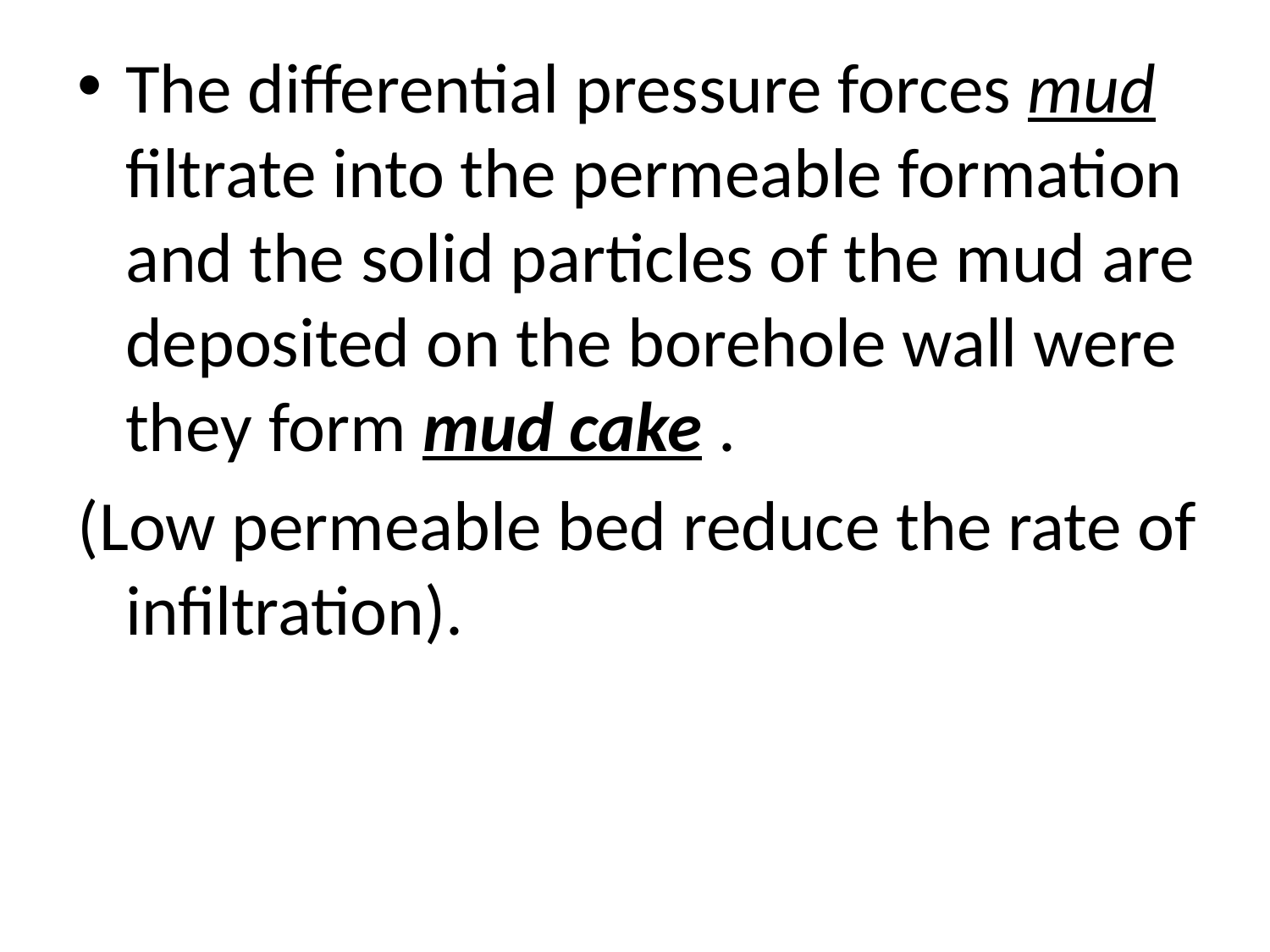

The differential pressure forces mud filtrate into the permeable formation and the solid particles of the mud are deposited on the borehole wall were they form mud cake .
(Low permeable bed reduce the rate of infiltration).